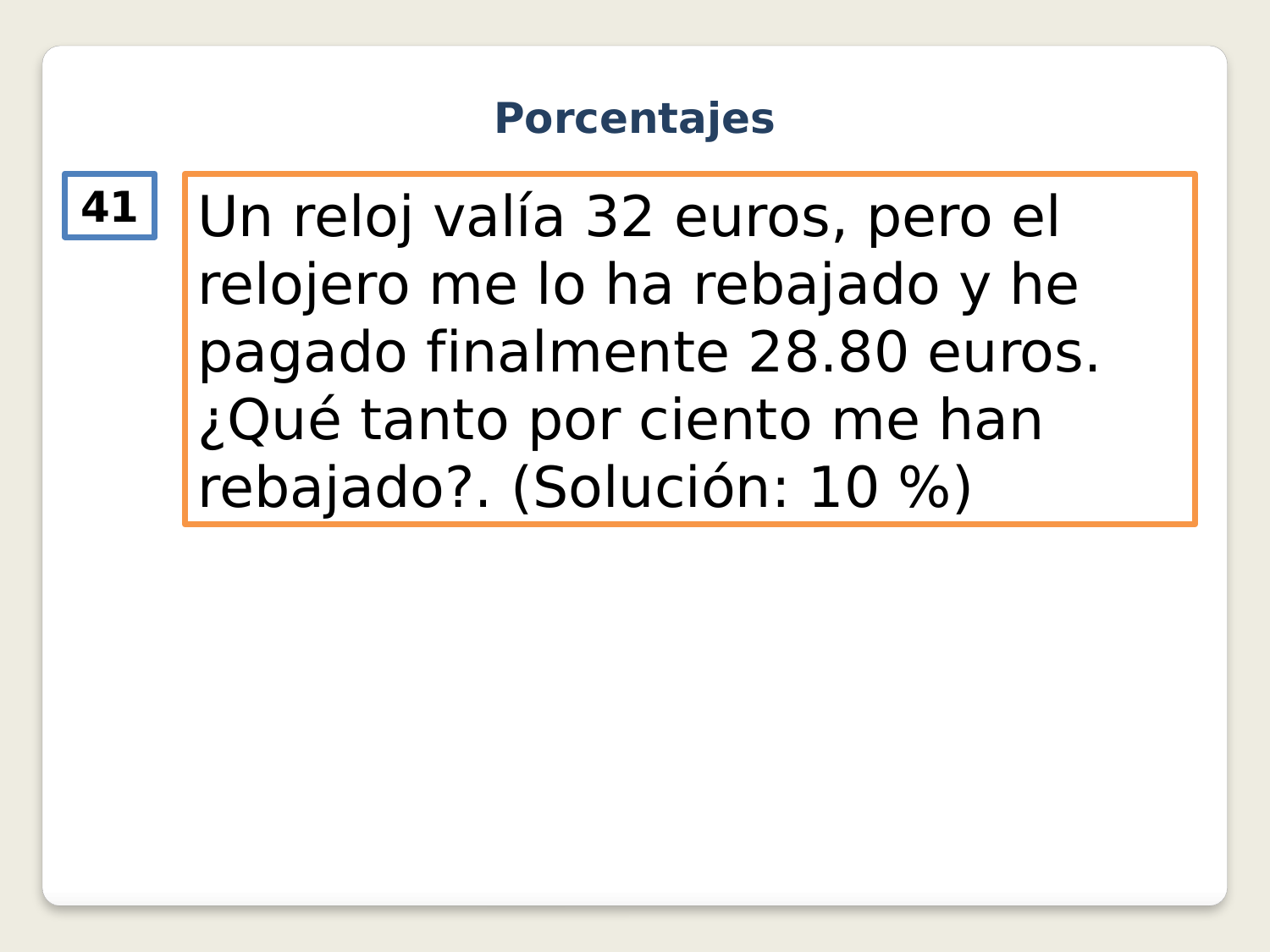

Porcentajes
41
Un reloj valía 32 euros, pero el relojero me lo ha rebajado y he pagado finalmente 28.80 euros. ¿Qué tanto por ciento me han rebajado?. (Solución: 10 %)